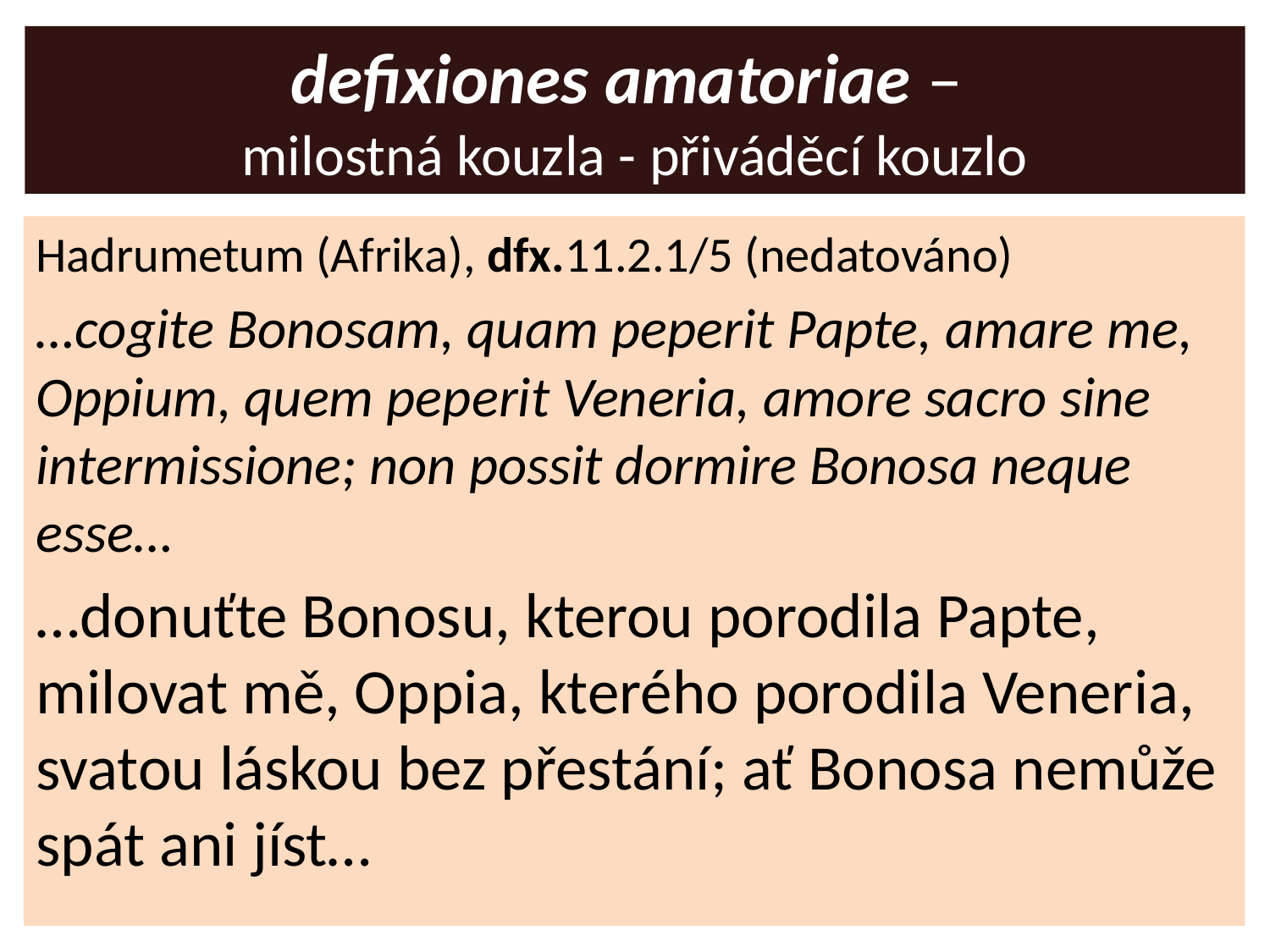

# defixiones amatoriae – milostná kouzla - přiváděcí kouzlo
Hadrumetum (Afrika), dfx.11.2.1/5 (nedatováno)
…cogite Bonosam, quam peperit Papte, amare me, Oppium, quem peperit Veneria, amore sacro sine intermissione; non possit dormire Bonosa neque esse…
…donuťte Bonosu, kterou porodila Papte, milovat mě, Oppia, kterého porodila Veneria, svatou láskou bez přestání; ať Bonosa nemůže spát ani jíst…